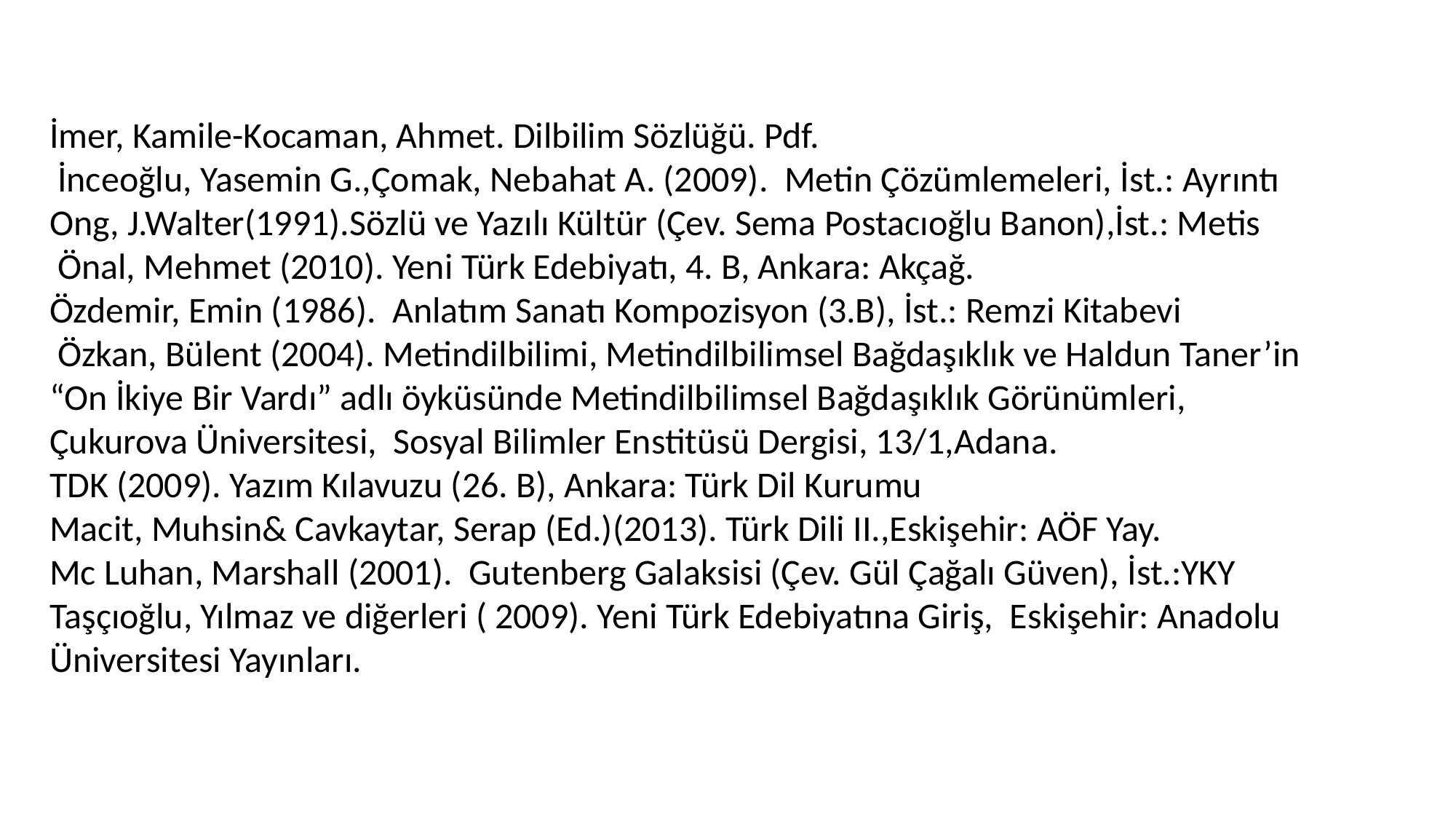

İmer, Kamile-Kocaman, Ahmet. Dilbilim Sözlüğü. Pdf.
 İnceoğlu, Yasemin G.,Çomak, Nebahat A. (2009).  Metin Çözümlemeleri, İst.: Ayrıntı
Ong, J.Walter(1991).Sözlü ve Yazılı Kültür (Çev. Sema Postacıoğlu Banon),İst.: Metis
 Önal, Mehmet (2010). Yeni Türk Edebiyatı, 4. B, Ankara: Akçağ.
Özdemir, Emin (1986).  Anlatım Sanatı Kompozisyon (3.B), İst.: Remzi Kitabevi
 Özkan, Bülent (2004). Metindilbilimi, Metindilbilimsel Bağdaşıklık ve Haldun Taner’in “On İkiye Bir Vardı” adlı öyküsünde Metindilbilimsel Bağdaşıklık Görünümleri, Çukurova Üniversitesi,  Sosyal Bilimler Enstitüsü Dergisi, 13/1,Adana.
TDK (2009). Yazım Kılavuzu (26. B), Ankara: Türk Dil Kurumu
Macit, Muhsin& Cavkaytar, Serap (Ed.)(2013). Türk Dili II.,Eskişehir: AÖF Yay.
Mc Luhan, Marshall (2001).  Gutenberg Galaksisi (Çev. Gül Çağalı Güven), İst.:YKY Taşçıoğlu, Yılmaz ve diğerleri ( 2009). Yeni Türk Edebiyatına Giriş,  Eskişehir: Anadolu Üniversitesi Yayınları.